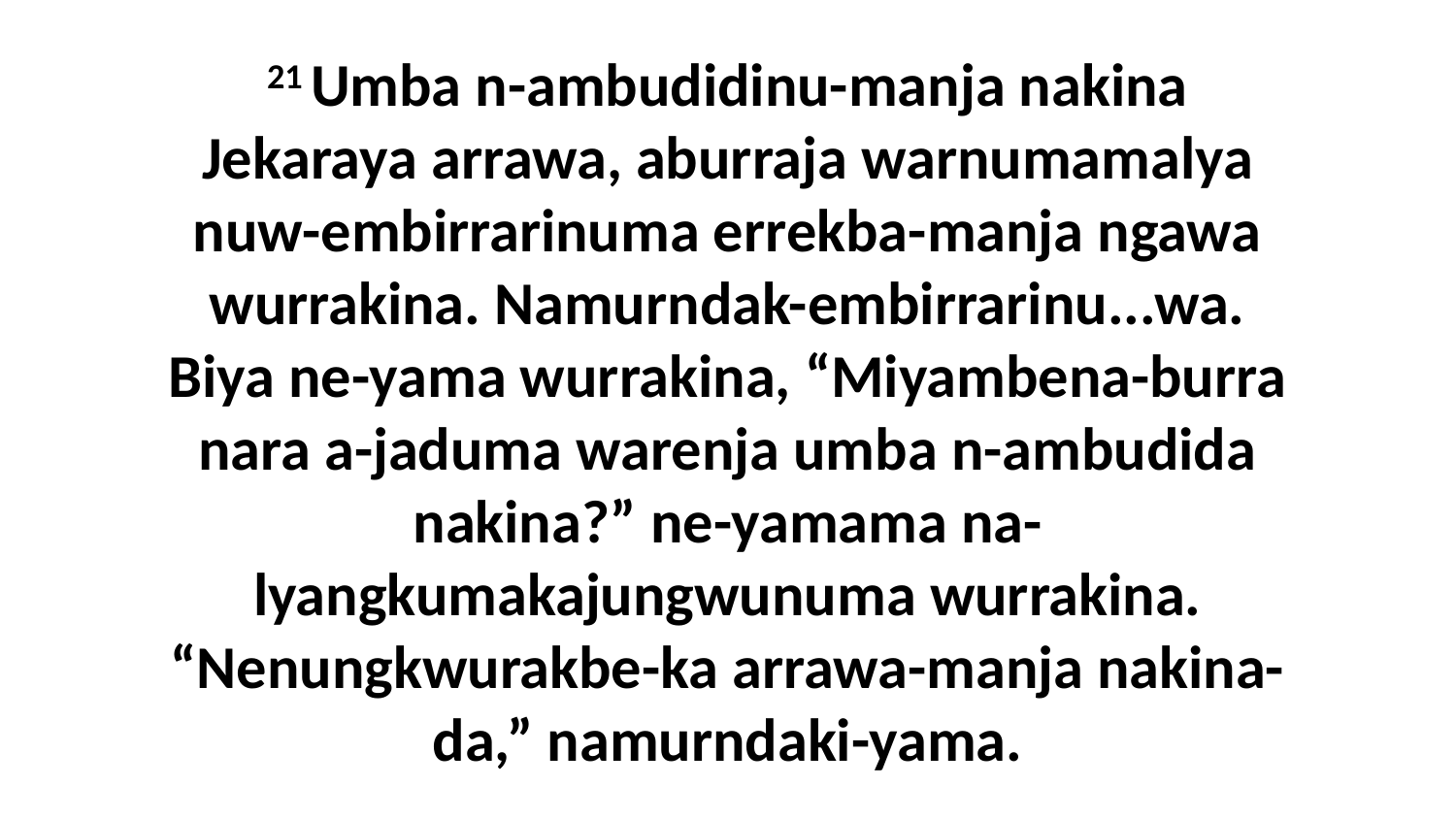

21 Umba n-ambudidinu-manja nakina Jekaraya arrawa, aburraja warnumamalya nuw-embirrarinuma errekba-manja ngawa wurrakina. Namurndak-embirrarinu...wa. Biya ne-yama wurrakina, “Miyambena-burra nara a-jaduma warenja umba n-ambudida nakina?” ne-yamama na-lyangkumakajungwunuma wurrakina. “Nenungkwurakbe-ka arrawa-manja nakina-da,” namurndaki-yama.